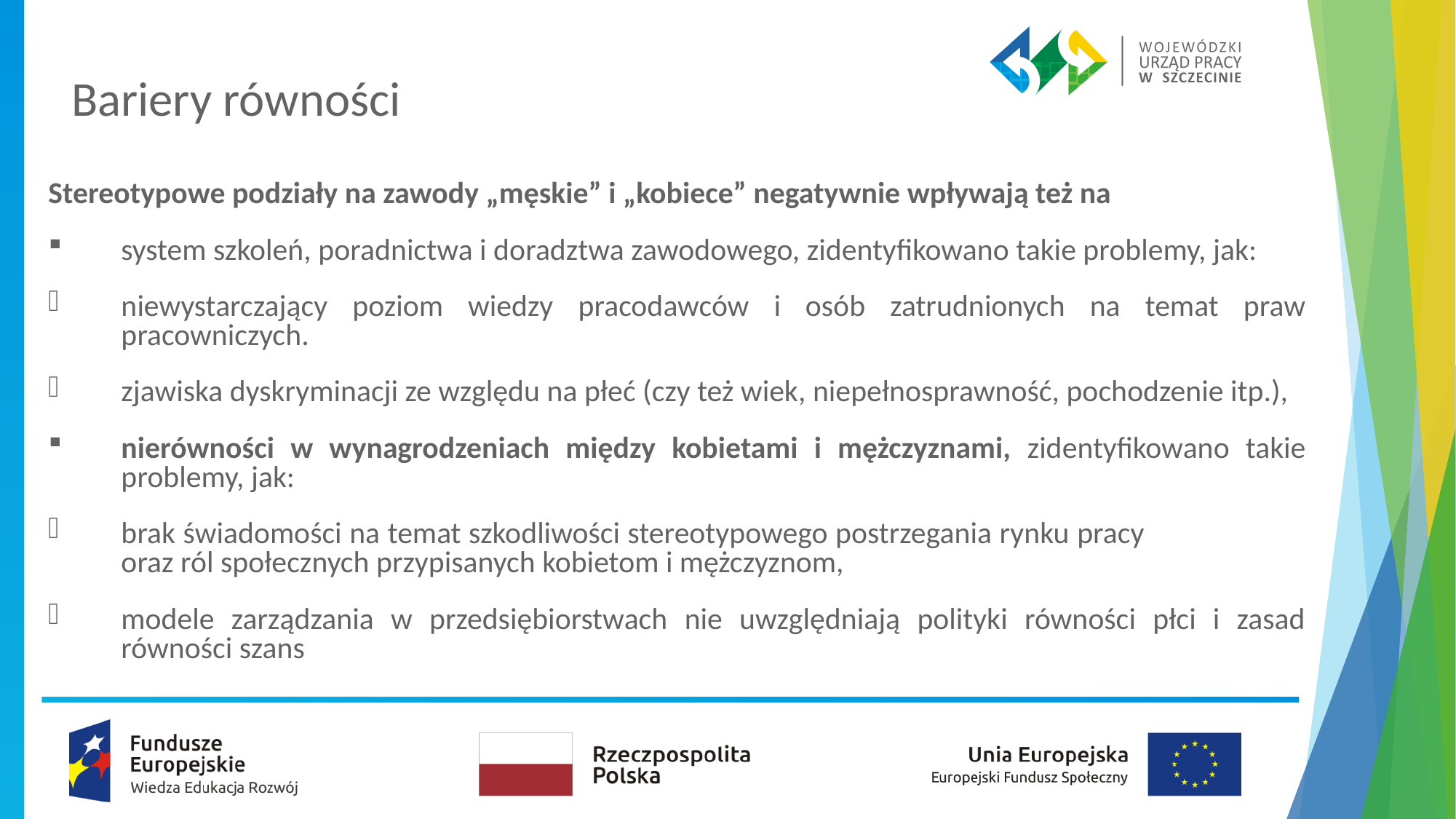

# Bariery równości
Stereotypowe podziały na zawody „męskie” i „kobiece” negatywnie wpływają też na
system szkoleń, poradnictwa i doradztwa zawodowego, zidentyfikowano takie problemy, jak:
niewystarczający poziom wiedzy pracodawców i osób zatrudnionych na temat praw pracowniczych.
zjawiska dyskryminacji ze względu na płeć (czy też wiek, niepełnosprawność, pochodzenie itp.),
nierówności w wynagrodzeniach między kobietami i mężczyznami, zidentyfikowano takie problemy, jak:
brak świadomości na temat szkodliwości stereotypowego postrzegania rynku pracy                      oraz ról społecznych przypisanych kobietom i mężczyznom,
modele zarządzania w przedsiębiorstwach nie uwzględniają polityki równości płci i zasad równości szans